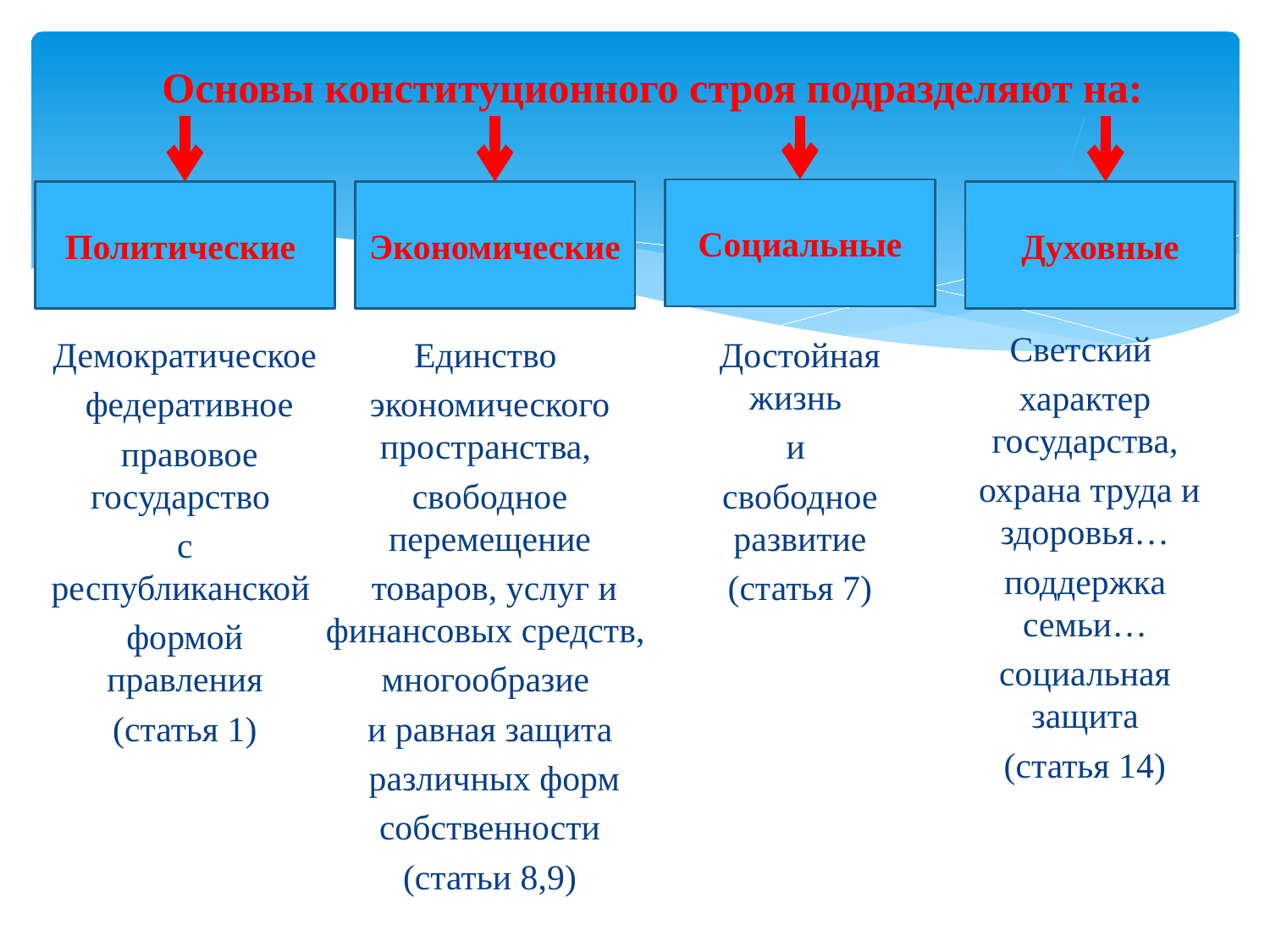

# Основы конституционного строя подразделяют на:
Социальные
Политические
Экономические
Духовные
Светский
характер государства,
 охрана труда и здоровья…
поддержка семьи…
социальная защита
(статья 14)
Демократическое
 федеративное
 правовое государство
с республиканской
формой правления
(статья 1)
Единство
экономического пространства,
свободное перемещение
 товаров, услуг и финансовых средств,
многообразие
и равная защита
 различных форм
 собственности
(статьи 8,9)
Достойная жизнь
и
свободное развитие
(статья 7)